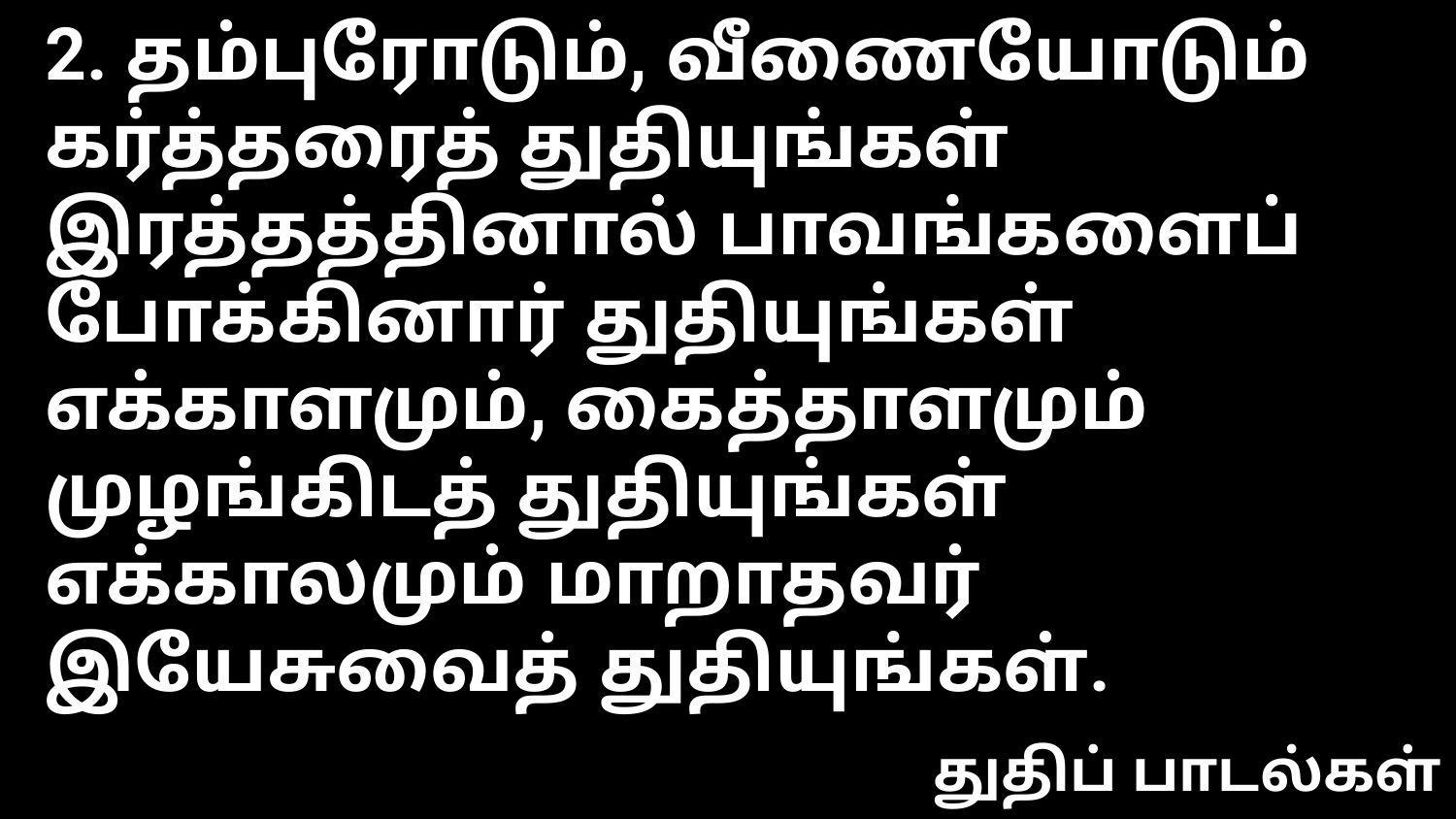

2. தம்புரோடும், வீணையோடும் கர்த்தரைத் துதியுங்கள்
இரத்தத்தினால் பாவங்களைப் போக்கினார் துதியுங்கள்
எக்காளமும், கைத்தாளமும் முழங்கிடத் துதியுங்கள்
எக்காலமும் மாறாதவர் இயேசுவைத் துதியுங்கள்.

துதிப் பாடல்கள்